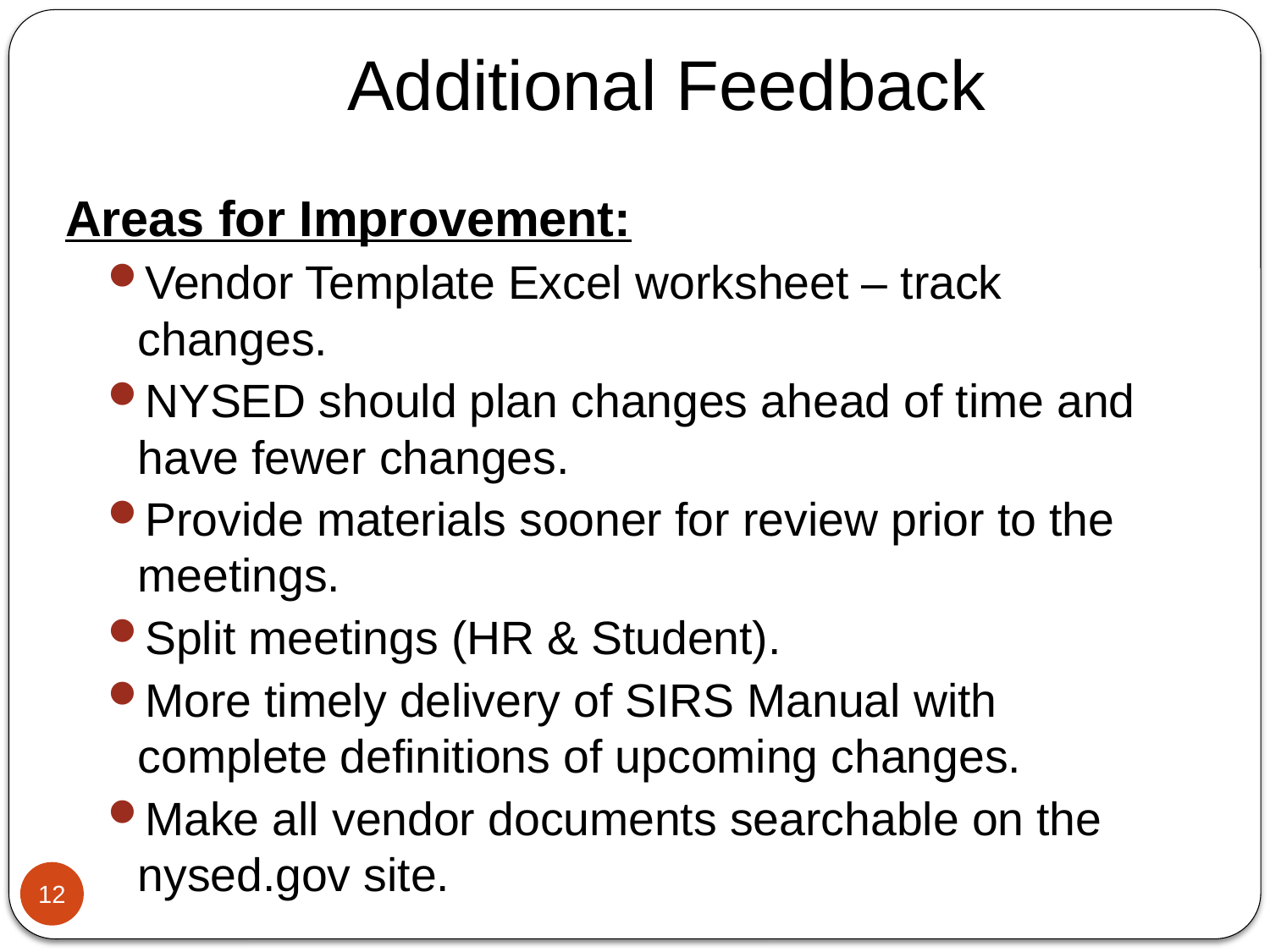

# Additional Feedback
Areas for Improvement:
Vendor Template Excel worksheet – track changes.
NYSED should plan changes ahead of time and have fewer changes.
Provide materials sooner for review prior to the meetings.
Split meetings (HR & Student).
More timely delivery of SIRS Manual with complete definitions of upcoming changes.
Make all vendor documents searchable on the nysed.gov site.

12